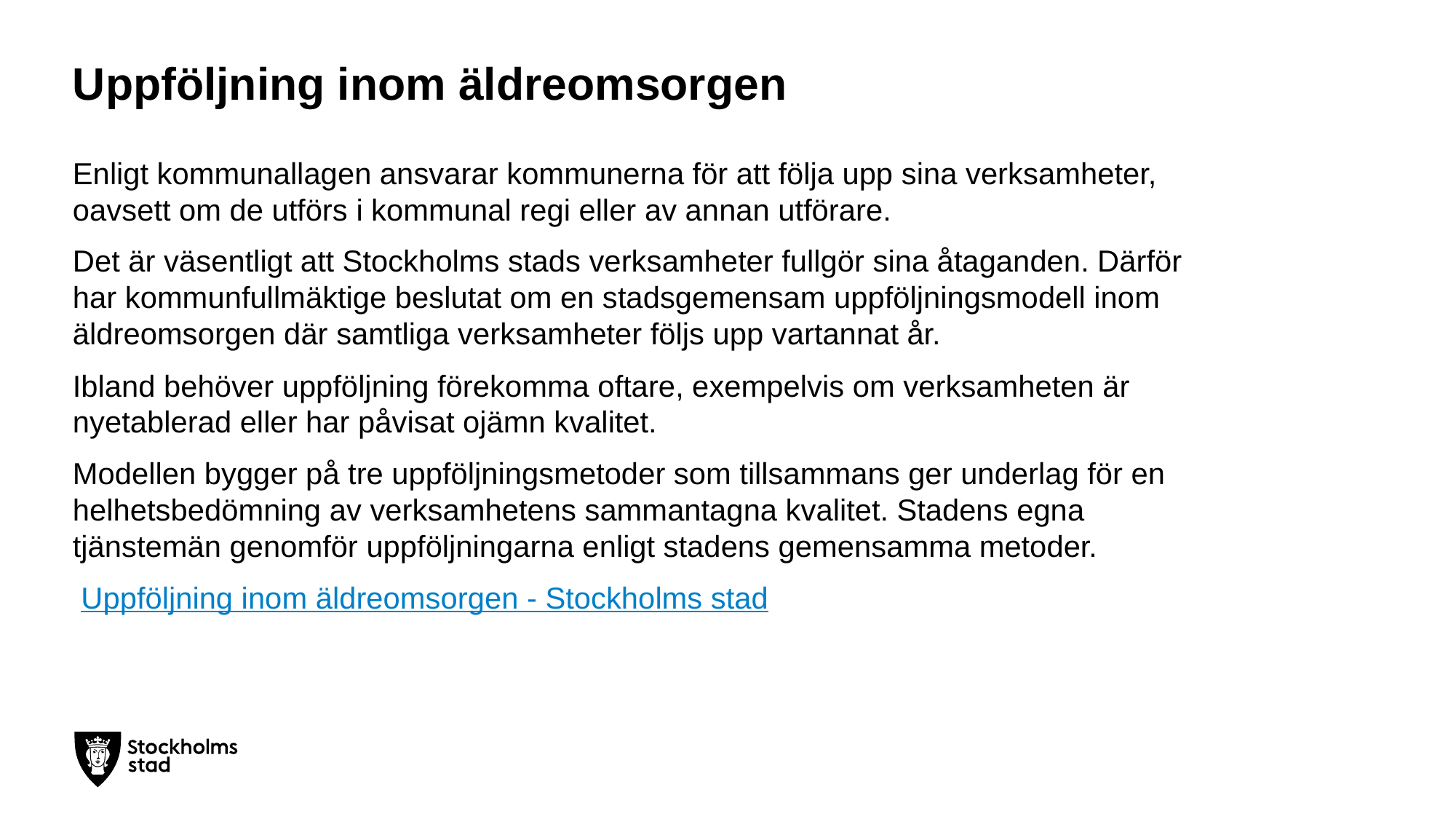

# Uppföljning inom äldreomsorgen
Enligt kommunallagen ansvarar kommunerna för att följa upp sina verksamheter, oavsett om de utförs i kommunal regi eller av annan utförare.
Det är väsentligt att Stockholms stads verksamheter fullgör sina åtaganden. Därför har kommunfullmäktige beslutat om en stadsgemensam uppföljningsmodell inom äldreomsorgen där samtliga verksamheter följs upp vartannat år.
Ibland behöver uppföljning förekomma oftare, exempelvis om verksamheten är nyetablerad eller har påvisat ojämn kvalitet.
Modellen bygger på tre uppföljningsmetoder som tillsammans ger underlag för en helhetsbedömning av verksamhetens sammantagna kvalitet. Stadens egna tjänstemän genomför uppföljningarna enligt stadens gemensamma metoder.
 Uppföljning inom äldreomsorgen - Stockholms stad